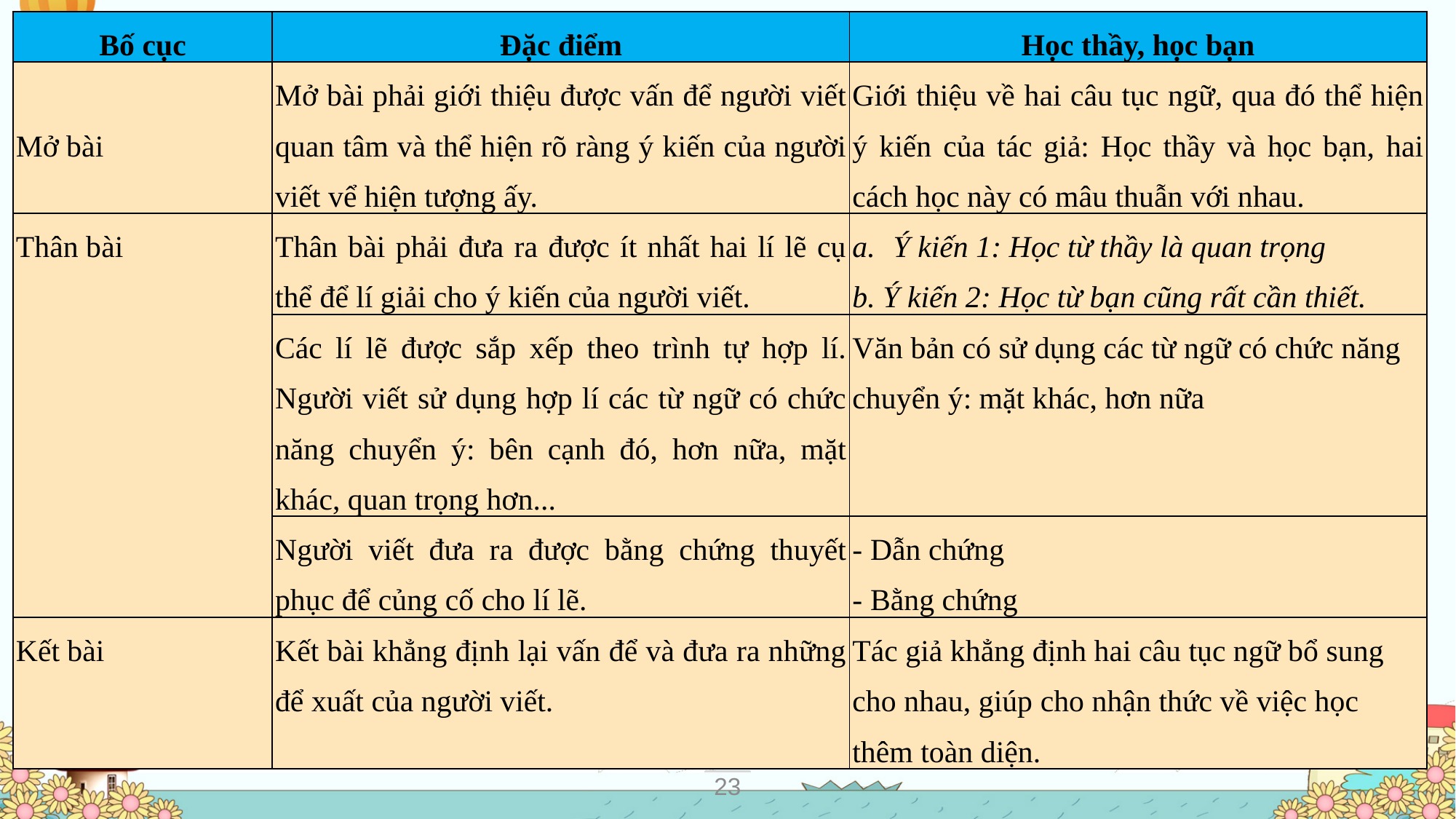

| Bố cục | Đặc điểm | Học thầy, học bạn |
| --- | --- | --- |
| Mở bài | Mở bài phải giới thiệu được vấn để người viết quan tâm và thể hiện rõ ràng ý kiến của người viết vể hiện tượng ấy. | Giới thiệu về hai câu tục ngữ, qua đó thể hiện ý kiến của tác giả: Học thầy và học bạn, hai cách học này có mâu thuẫn với nhau. |
| Thân bài | Thân bài phải đưa ra được ít nhất hai lí lẽ cụ thể để lí giải cho ý kiến của người viết. | Ý kiến 1: Học từ thầy là quan trọng b. Ý kiến 2: Học từ bạn cũng rất cần thiết. |
|  | Các lí lẽ được sắp xếp theo trình tự hợp lí. Người viết sử dụng hợp lí các từ ngữ có chức năng chuyển ý: bên cạnh đó, hơn nữa, mặt khác, quan trọng hơn... | Văn bản có sử dụng các từ ngữ có chức năng chuyển ý: mặt khác, hơn nữa |
|  | Người viết đưa ra được bằng chứng thuyết phục để củng cố cho lí lẽ. | - Dẫn chứng - Bằng chứng |
| Kết bài | Kết bài khẳng định lại vấn để và đưa ra những để xuất của người viết. | Tác giả khẳng định hai câu tục ngữ bổ sung cho nhau, giúp cho nhận thức về việc học thêm toàn diện. |
23